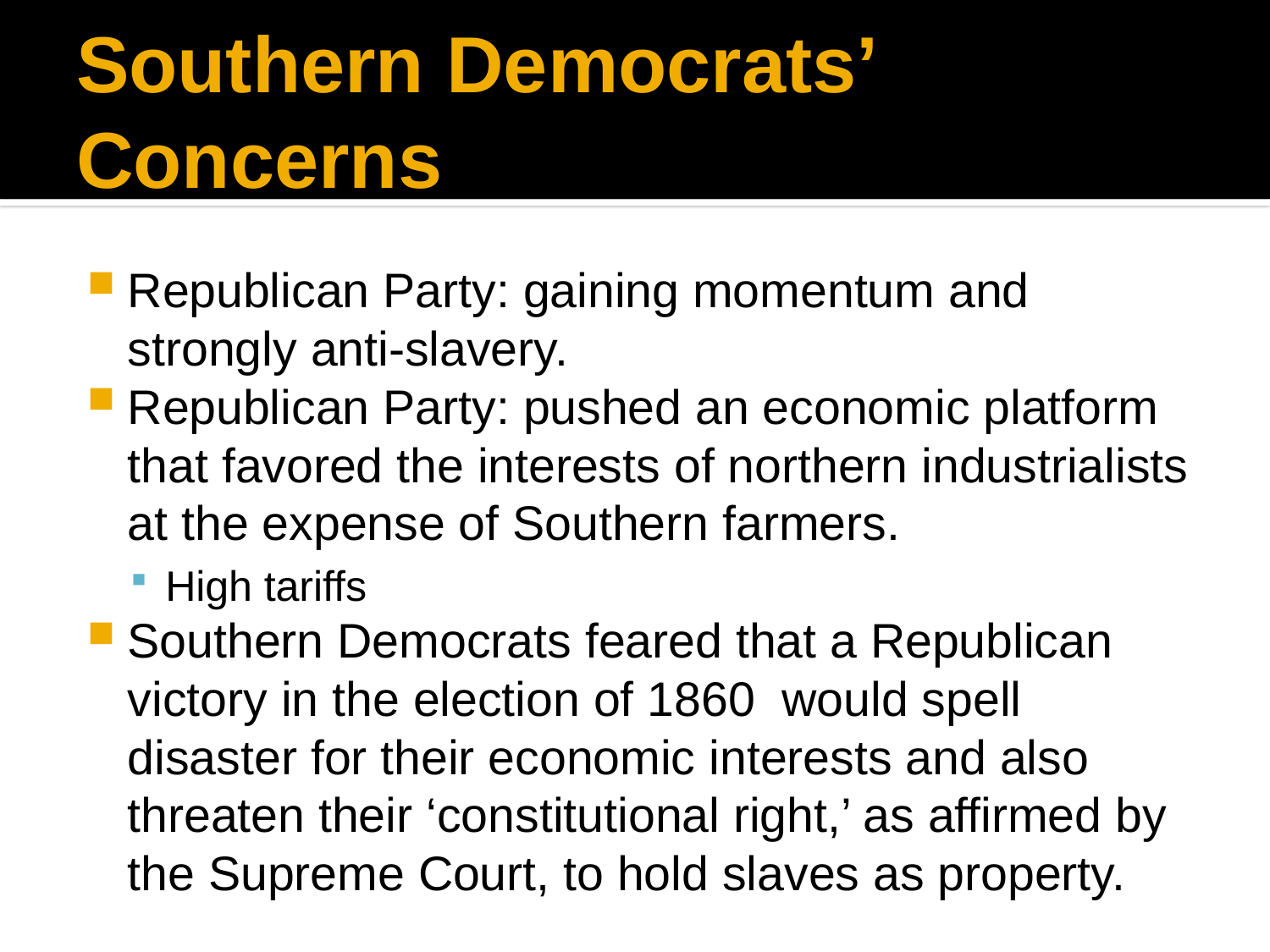

# Southern Democrats’ Concerns
Republican Party: gaining momentum and strongly anti-slavery.
Republican Party: pushed an economic platform that favored the interests of northern industrialists at the expense of Southern farmers.
High tariffs
Southern Democrats feared that a Republican victory in the election of 1860  would spell disaster for their economic interests and also threaten their ‘constitutional right,’ as affirmed by the Supreme Court, to hold slaves as property.